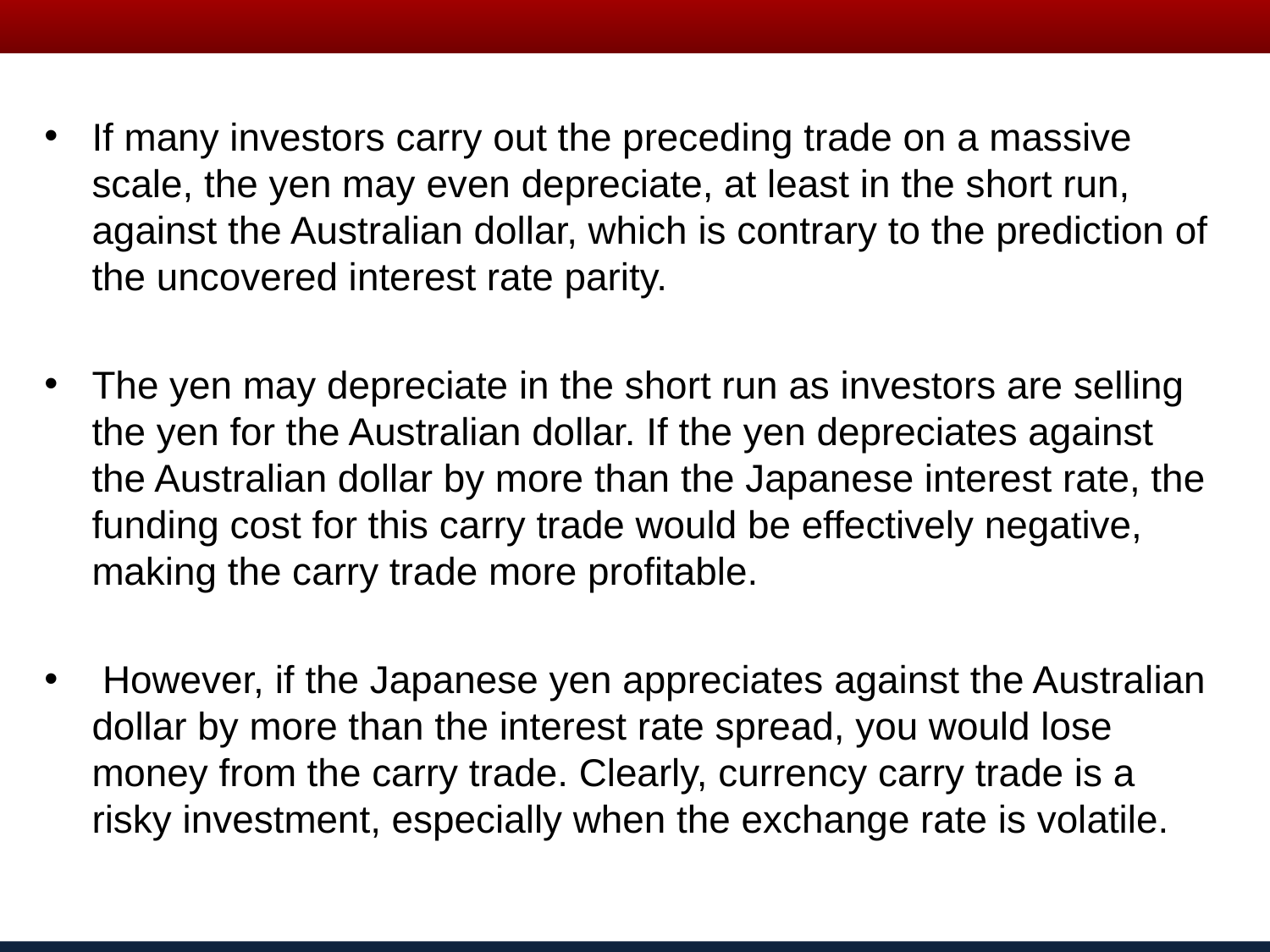

If many investors carry out the preceding trade on a massive scale, the yen may even depreciate, at least in the short run, against the Australian dollar, which is contrary to the prediction of the uncovered interest rate parity.

The yen may depreciate in the short run as investors are selling the yen for the Australian dollar. If the yen depreciates against the Australian dollar by more than the Japanese interest rate, the funding cost for this carry trade would be effectively negative, making the carry trade more profitable.

 However, if the Japanese yen appreciates against the Australian dollar by more than the interest rate spread, you would lose money from the carry trade. Clearly, currency carry trade is a risky investment, especially when the exchange rate is volatile.